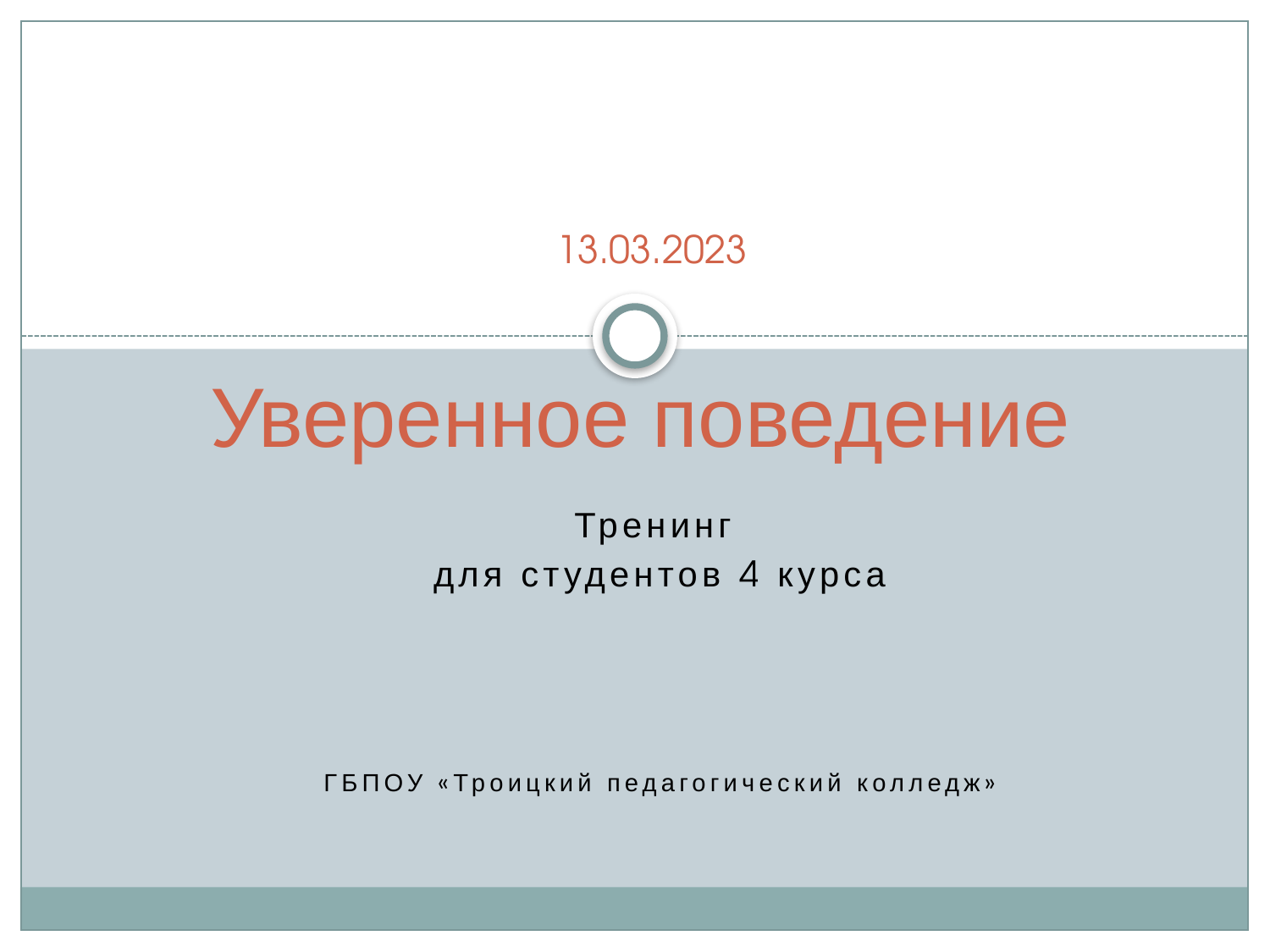

# 13.03.2023 Уверенное поведение
Тренинг
для студентов 4 курса

ГБПОУ «Троицкий педагогический колледж»